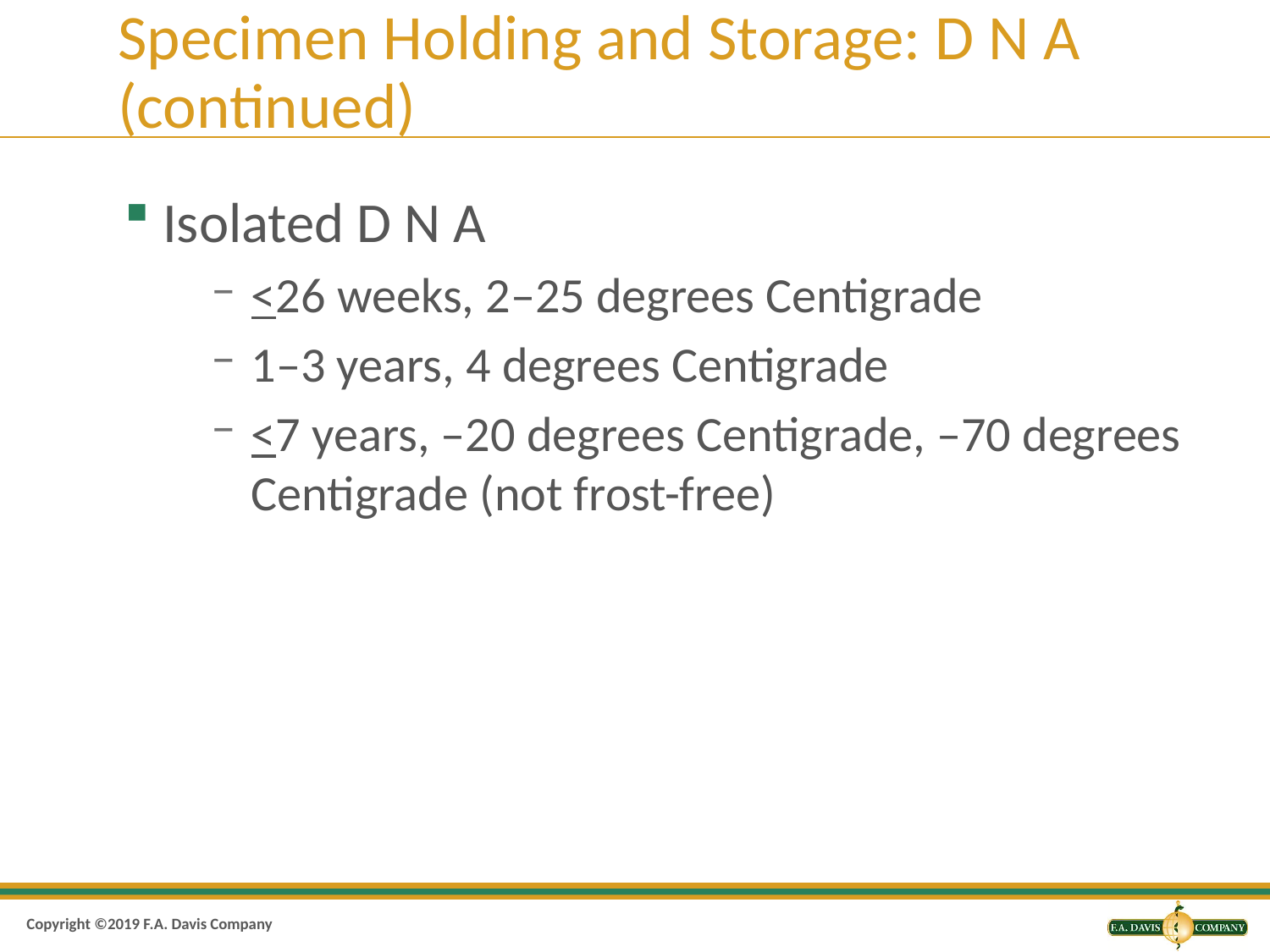

# Specimen Holding and Storage: D N A (continued)
Isolated D N A
<26 weeks, 2–25 degrees Centigrade
1–3 years, 4 degrees Centigrade
<7 years, –20 degrees Centigrade, –70 degrees Centigrade (not frost-free)